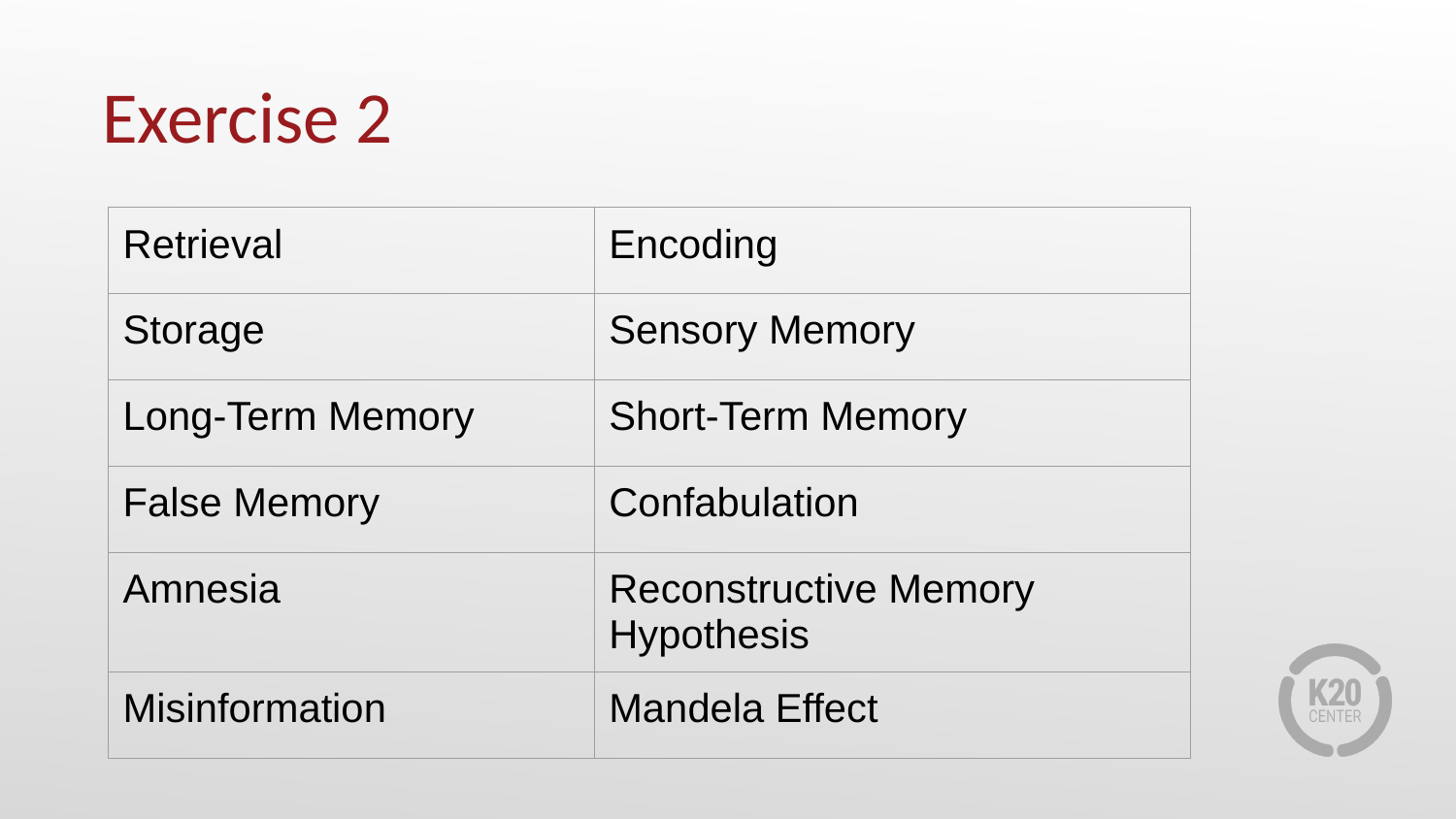

Exercise 2
| Retrieval | Encoding |
| --- | --- |
| Storage | Sensory Memory |
| Long-Term Memory | Short-Term Memory |
| False Memory | Confabulation |
| Amnesia | Reconstructive Memory Hypothesis |
| Misinformation | Mandela Effect |